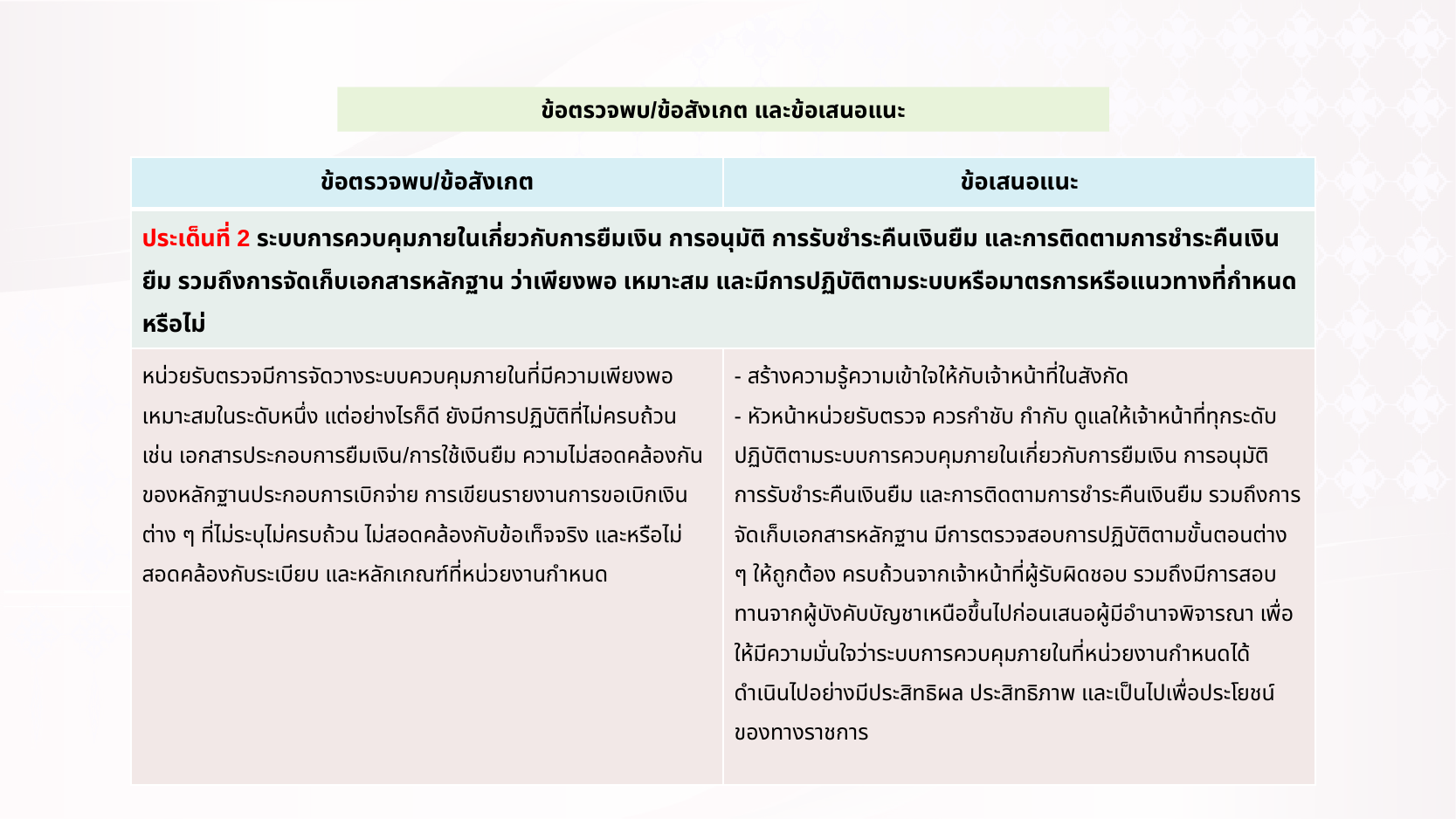

ข้อตรวจพบ/ข้อสังเกต และข้อเสนอแนะ
| ข้อตรวจพบ/ข้อสังเกต | ข้อเสนอแนะ |
| --- | --- |
| ประเด็นที่ 2 ระบบการควบคุมภายในเกี่ยวกับการยืมเงิน การอนุมัติ การรับชำระคืนเงินยืม และการติดตามการชำระคืนเงินยืม รวมถึงการจัดเก็บเอกสารหลักฐาน ว่าเพียงพอ เหมาะสม และมีการปฏิบัติตามระบบหรือมาตรการหรือแนวทางที่กำหนดหรือไม่ |  |
| หน่วยรับตรวจมีการจัดวางระบบควบคุมภายในที่มีความเพียงพอ เหมาะสมในระดับหนึ่ง แต่อย่างไรก็ดี ยังมีการปฏิบัติที่ไม่ครบถ้วน เช่น เอกสารประกอบการยืมเงิน/การใช้เงินยืม ความไม่สอดคล้องกันของหลักฐานประกอบการเบิกจ่าย การเขียนรายงานการขอเบิกเงินต่าง ๆ ที่ไม่ระบุไม่ครบถ้วน ไม่สอดคล้องกับข้อเท็จจริง และหรือไม่สอดคล้องกับระเบียบ และหลักเกณฑ์ที่หน่วยงานกำหนด | - สร้างความรู้ความเข้าใจให้กับเจ้าหน้าที่ในสังกัด - หัวหน้าหน่วยรับตรวจ ควรกำชับ กำกับ ดูแลให้เจ้าหน้าที่ทุกระดับปฏิบัติตามระบบการควบคุมภายในเกี่ยวกับการยืมเงิน การอนุมัติ การรับชำระคืนเงินยืม และการติดตามการชำระคืนเงินยืม รวมถึงการจัดเก็บเอกสารหลักฐาน มีการตรวจสอบการปฏิบัติตามขั้นตอนต่าง ๆ ให้ถูกต้อง ครบถ้วนจากเจ้าหน้าที่ผู้รับผิดชอบ รวมถึงมีการสอบทานจากผู้บังคับบัญชาเหนือขึ้นไปก่อนเสนอผู้มีอำนาจพิจารณา เพื่อให้มีความมั่นใจว่าระบบการควบคุมภายในที่หน่วยงานกำหนดได้ดำเนินไปอย่างมีประสิทธิผล ประสิทธิภาพ และเป็นไปเพื่อประโยชน์ของทางราชการ |